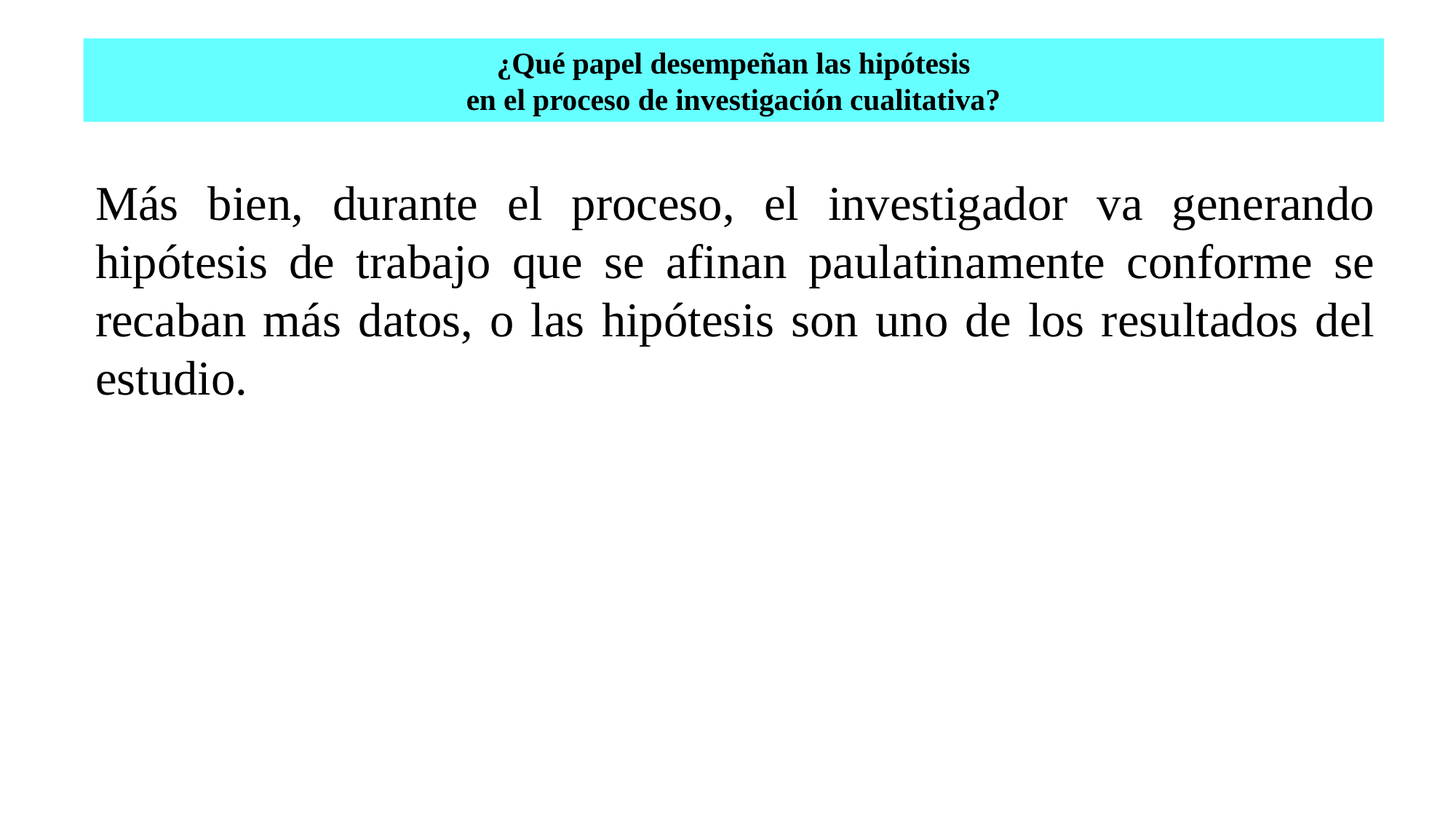

# ¿Qué papel desempeñan las hipótesis en el proceso de investigación cualitativa?
Más bien, durante el proceso, el investigador va generando hipótesis de trabajo que se afinan paulatinamente conforme se recaban más datos, o las hipótesis son uno de los resultados del estudio.